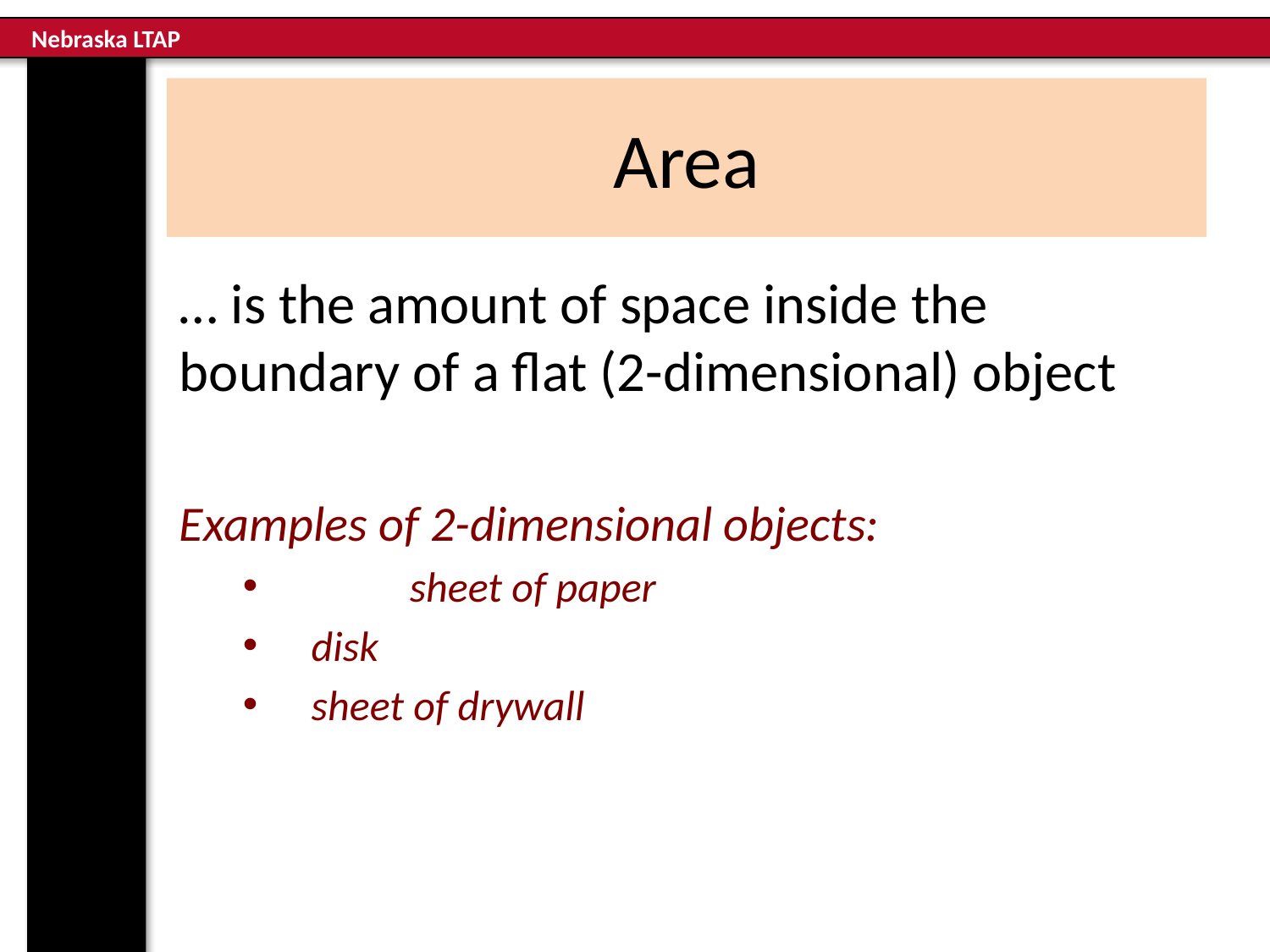

# Area
… is the amount of space inside the boundary of a flat (2-dimensional) object

Examples of 2-dimensional objects:
	sheet of paper
   disk
   sheet of drywall